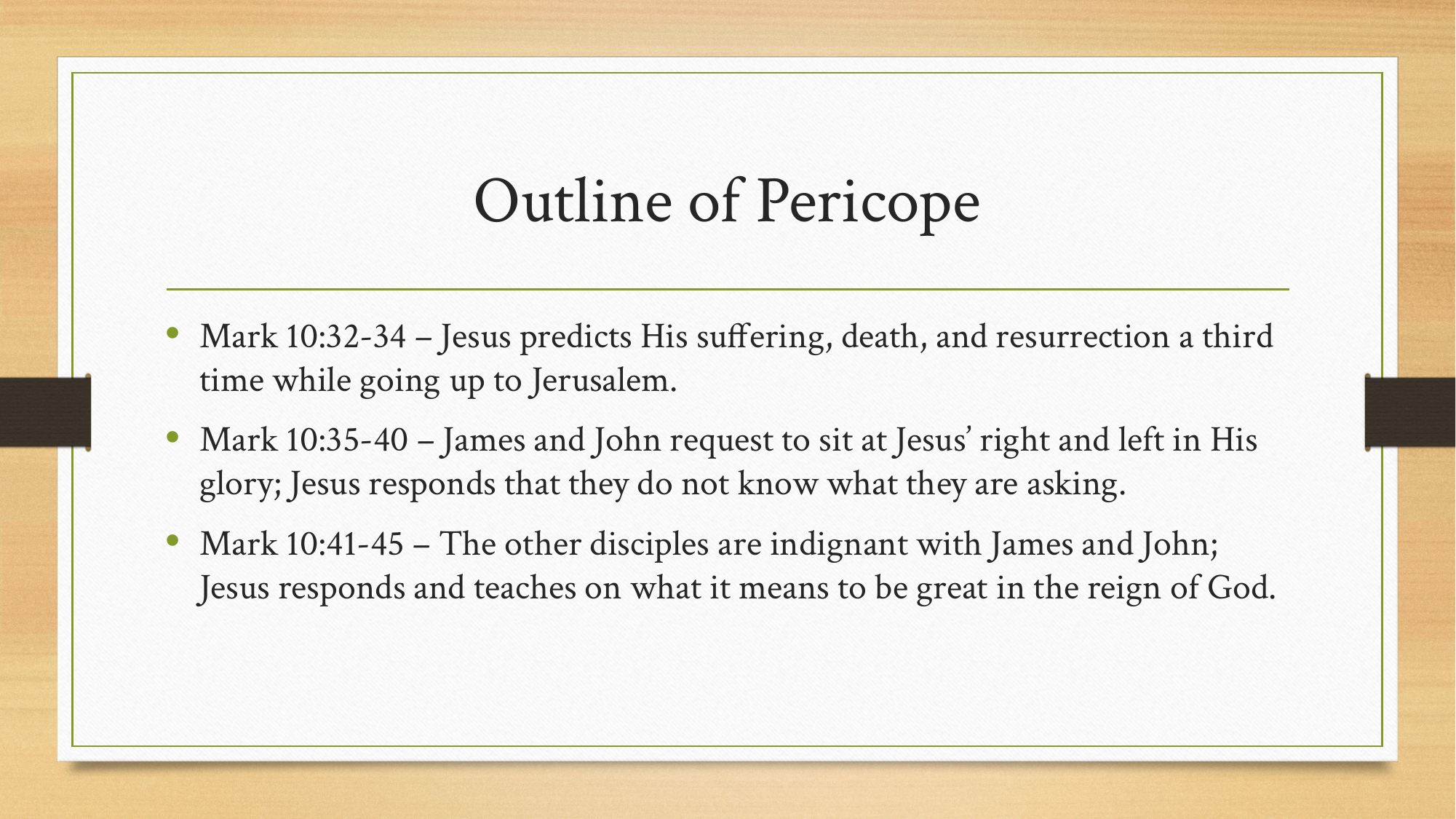

# Outline of Pericope
Mark 10:32-34 – Jesus predicts His suffering, death, and resurrection a third time while going up to Jerusalem.
Mark 10:35-40 – James and John request to sit at Jesus’ right and left in His glory; Jesus responds that they do not know what they are asking.
Mark 10:41-45 – The other disciples are indignant with James and John; Jesus responds and teaches on what it means to be great in the reign of God.